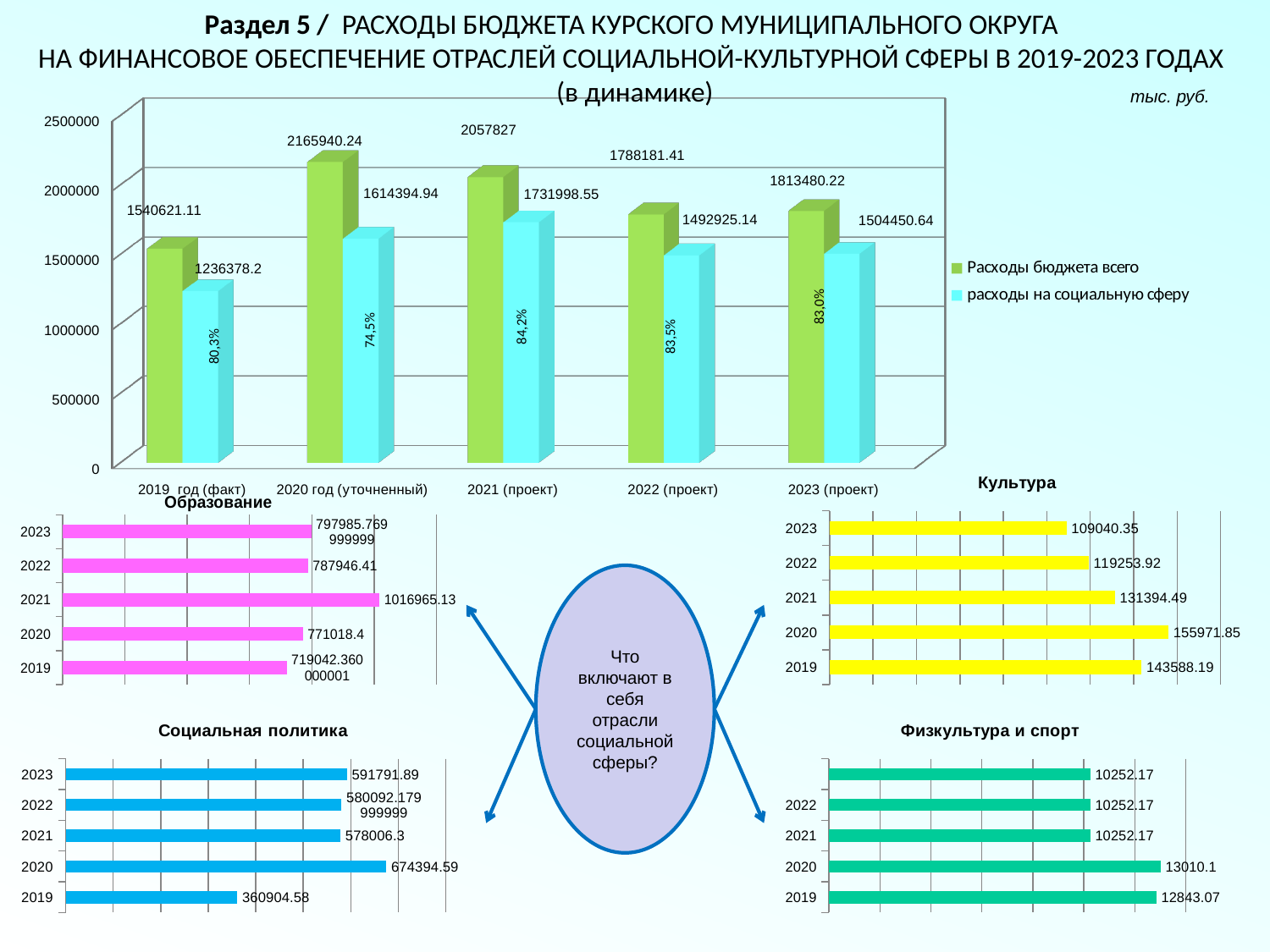

Раздел 5 /  РАСХОДЫ БЮДЖЕТА КУРСКОГО МУНИЦИПАЛЬНОГО ОКРУГА
НА ФИНАНСОВОЕ ОБЕСПЕЧЕНИЕ ОТРАСЛЕЙ СОЦИАЛЬНОЙ-КУЛЬТУРНОЙ СФЕРЫ В 2019-2023 ГОДАХ
(в динамике)
тыс. руб.

[unsupported chart]

83,0%
74,5%
84,2%
83,5%
80,3%

### Chart: Культура

| Category | Ряд 1 |
|---|---|
| 2019 | 143588.19 |
| 2020 | 155971.84999999998 |
| 2021 | 131394.49 |
| 2022 | 119253.92 |
| 2023 | 109040.35 |

### Chart: Образование

| Category | Ряд 1 |
|---|---|
| 2019 | 719042.3600000005 |
| 2020 | 771018.4 |
| 2021 | 1016965.13 |
| 2022 | 787946.41 |
| 2023 | 797985.7699999993 |
Что включают в себя отрасли социальной сферы?

### Chart: Социальная политика

| Category | Ряд 1 |
|---|---|
| 2019 | 360904.58 |
| 2020 | 674394.59 |
| 2021 | 578006.3 |
| 2022 | 580092.179999999 |
| 2023 | 591791.89 |

### Chart: Физкультура и спорт

| Category | Ряд 1 |
|---|---|
| 2019 | 12843.07 |
| 2020 | 13010.1 |
| 2021 | 10252.17 |
| 2022 | 10252.17 |